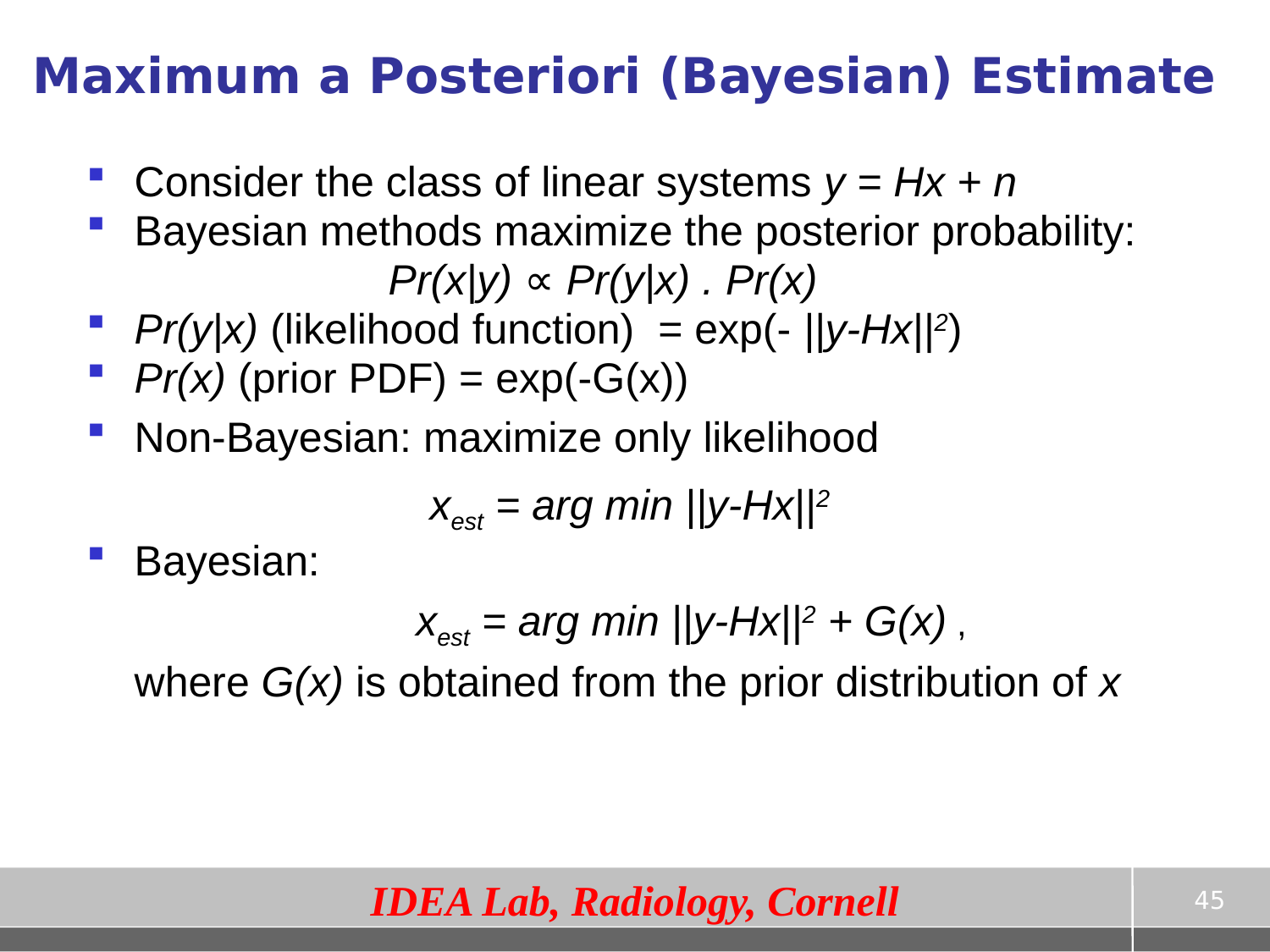

# Maximum a Posteriori (Bayesian) Estimate
Consider the class of linear systems y = Hx + n
Bayesian methods maximize the posterior probability:
			Pr(x|y) ∝ Pr(y|x) . Pr(x)
Pr(y|x) (likelihood function)  = exp(- ||y-Hx||2)
Pr(x) (prior PDF) = exp(-G(x))
Non-Bayesian: maximize only likelihood
			   xest = arg min ||y-Hx||2
Bayesian:
			  xest = arg min ||y-Hx||2 + G(x) ,
	where G(x) is obtained from the prior distribution of x
45